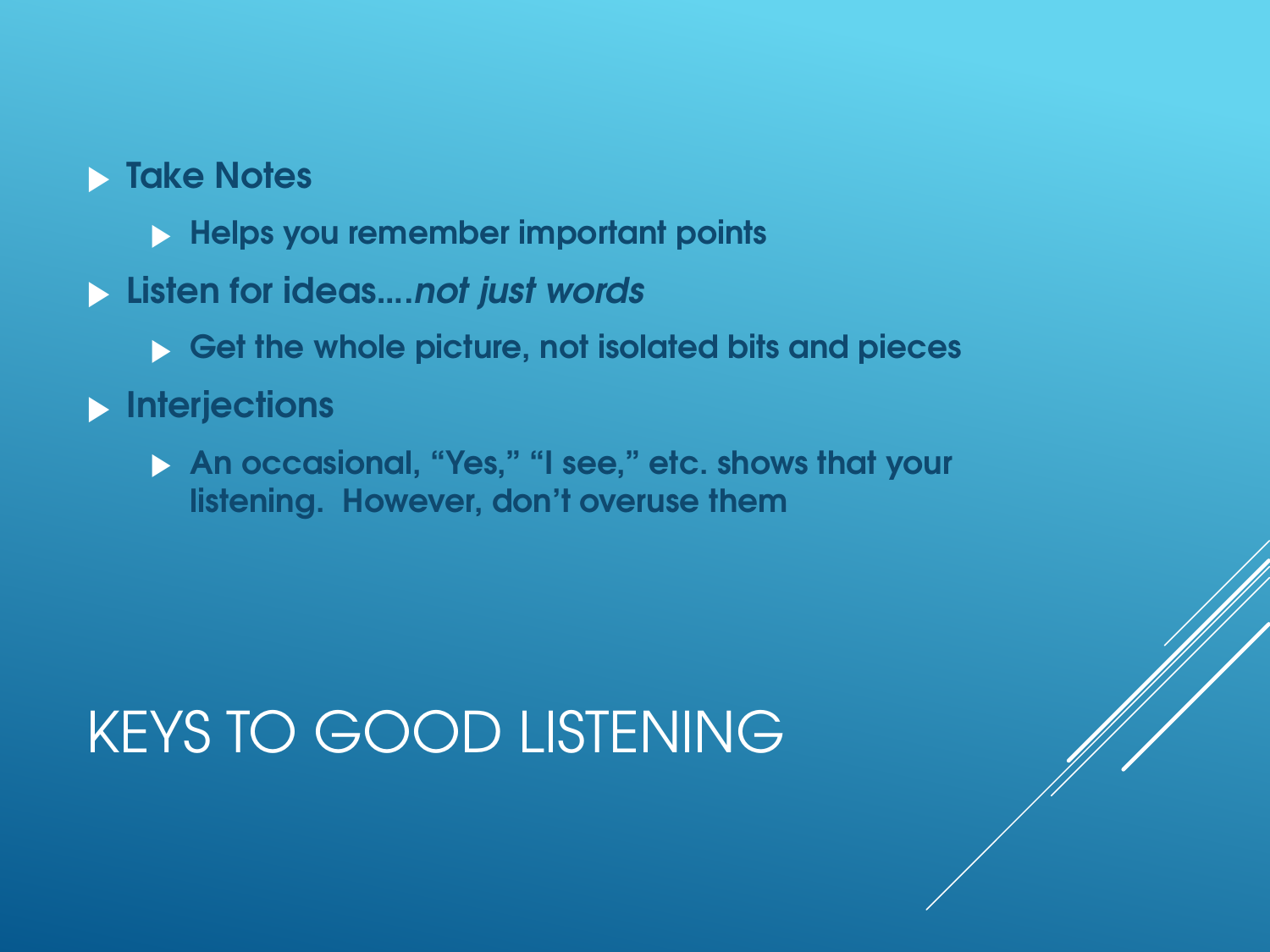

Take Notes
Helps you remember important points
Listen for ideas….not just words
Get the whole picture, not isolated bits and pieces
Interjections
An occasional, “Yes,” “I see,” etc. shows that your listening.  However, don’t overuse them
# KEYS TO GOOD LISTENING